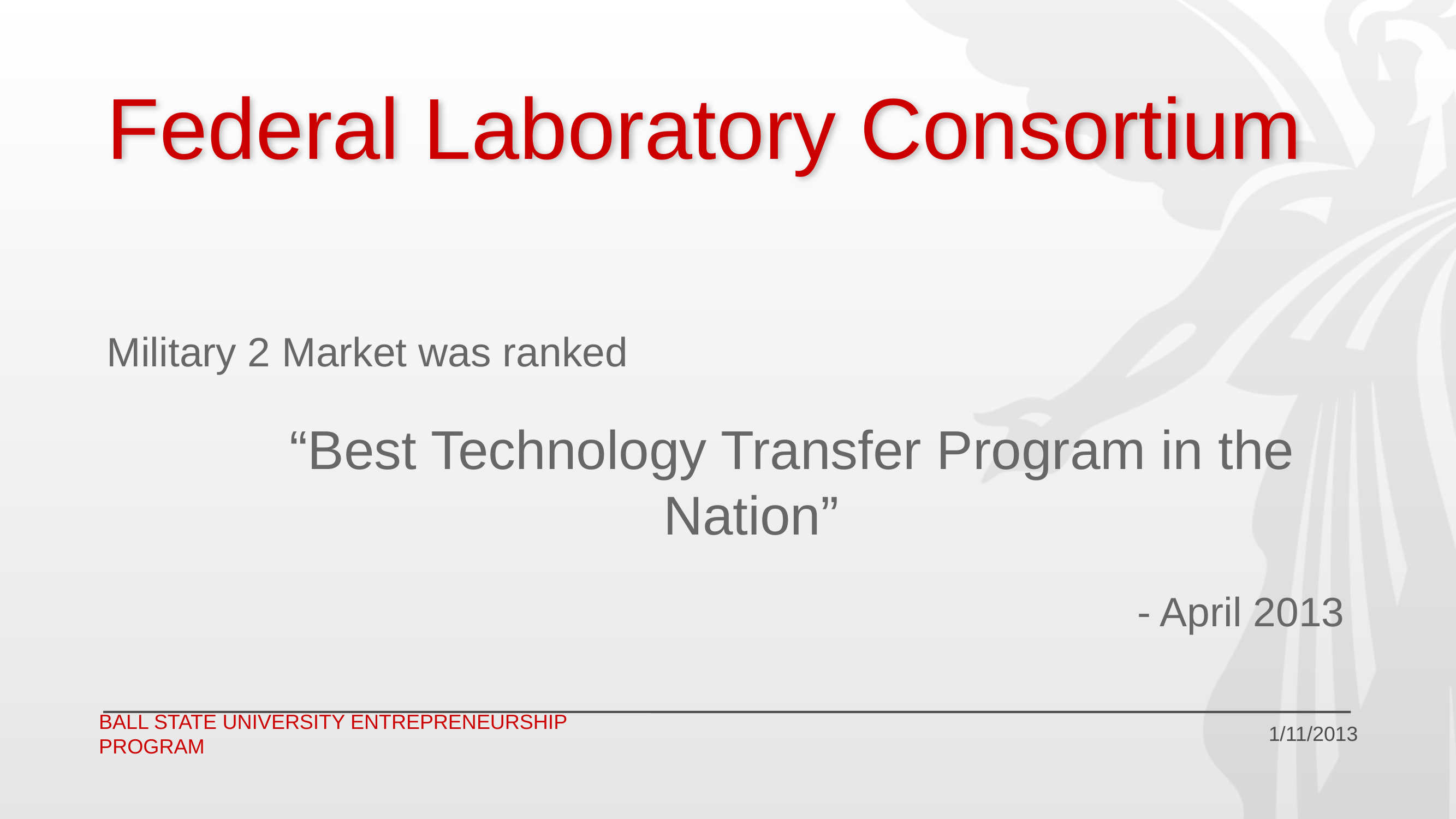

# Federal Laboratory Consortium

Military 2 Market was ranked
		“Best Technology Transfer Program in the Nation”
													- April 2013